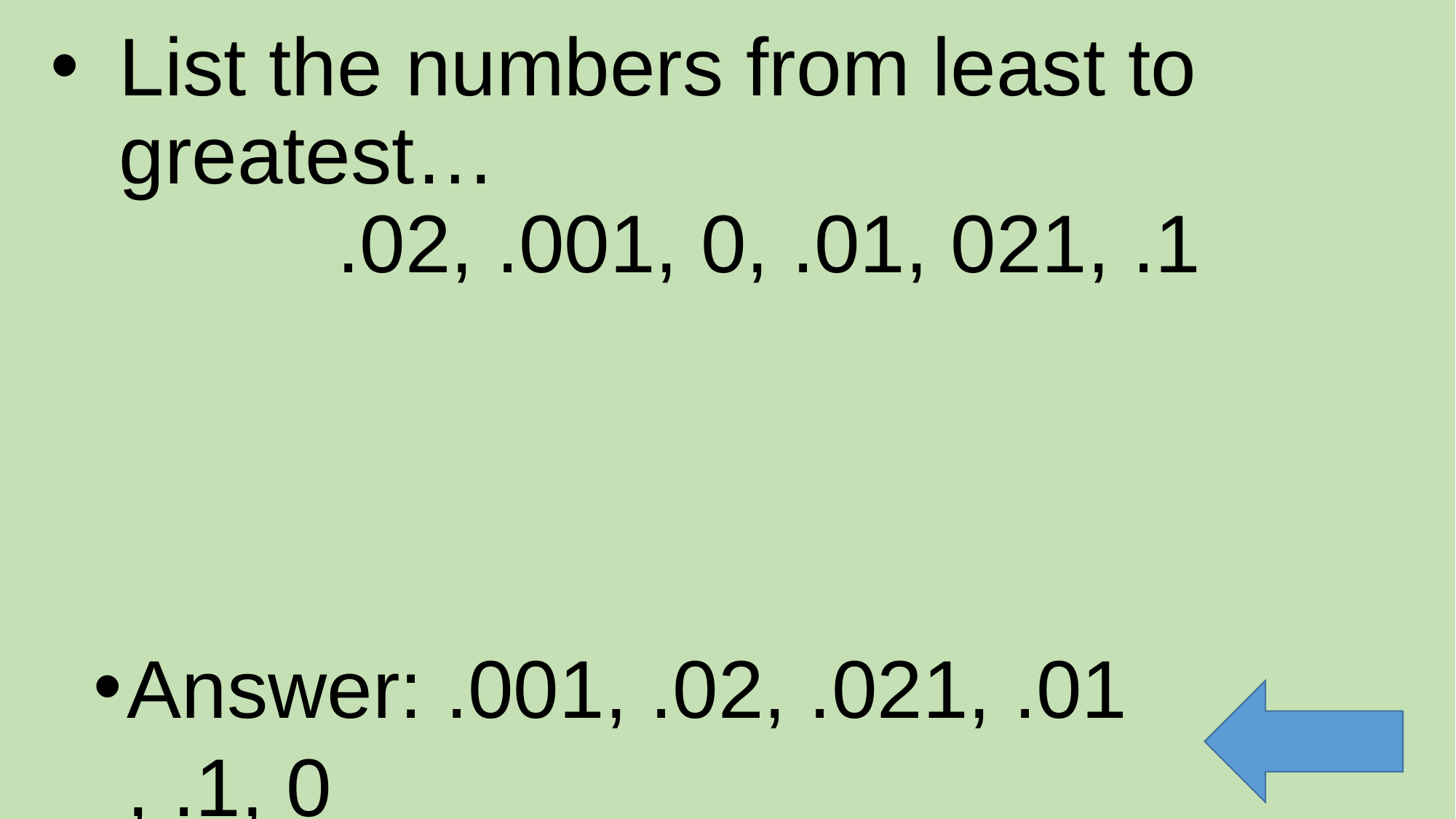

# List the numbers from least to greatest… .02, .001, 0, .01, 021, .1
Answer: .001, .02, .021, .01, .1, 0